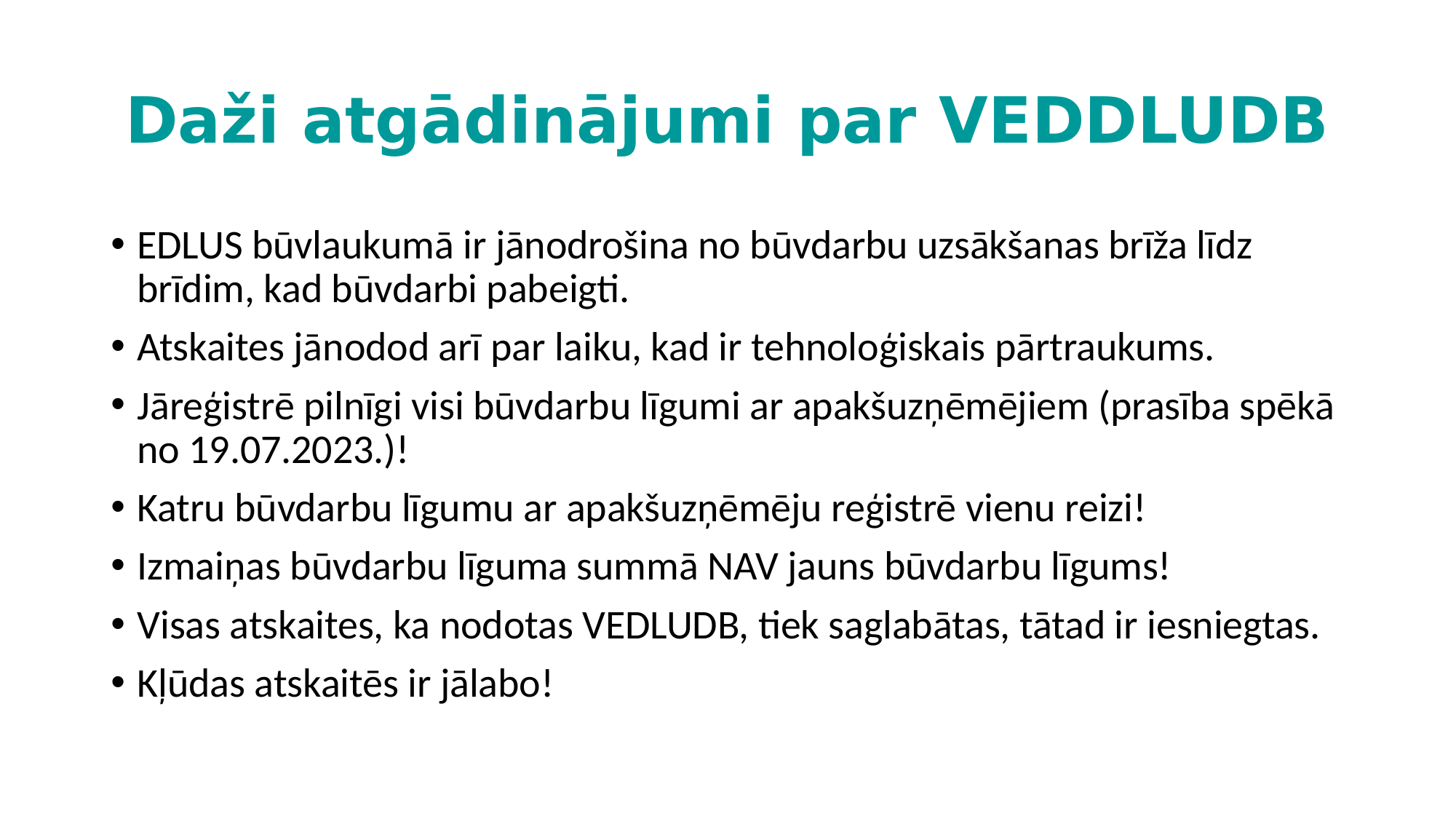

# Daži atgādinājumi par VEDDLUDB
EDLUS būvlaukumā ir jānodrošina no būvdarbu uzsākšanas brīža līdz brīdim, kad būvdarbi pabeigti.
Atskaites jānodod arī par laiku, kad ir tehnoloģiskais pārtraukums.
Jāreģistrē pilnīgi visi būvdarbu līgumi ar apakšuzņēmējiem (prasība spēkā no 19.07.2023.)!
Katru būvdarbu līgumu ar apakšuzņēmēju reģistrē vienu reizi!
Izmaiņas būvdarbu līguma summā NAV jauns būvdarbu līgums!
Visas atskaites, ka nodotas VEDLUDB, tiek saglabātas, tātad ir iesniegtas.
Kļūdas atskaitēs ir jālabo!